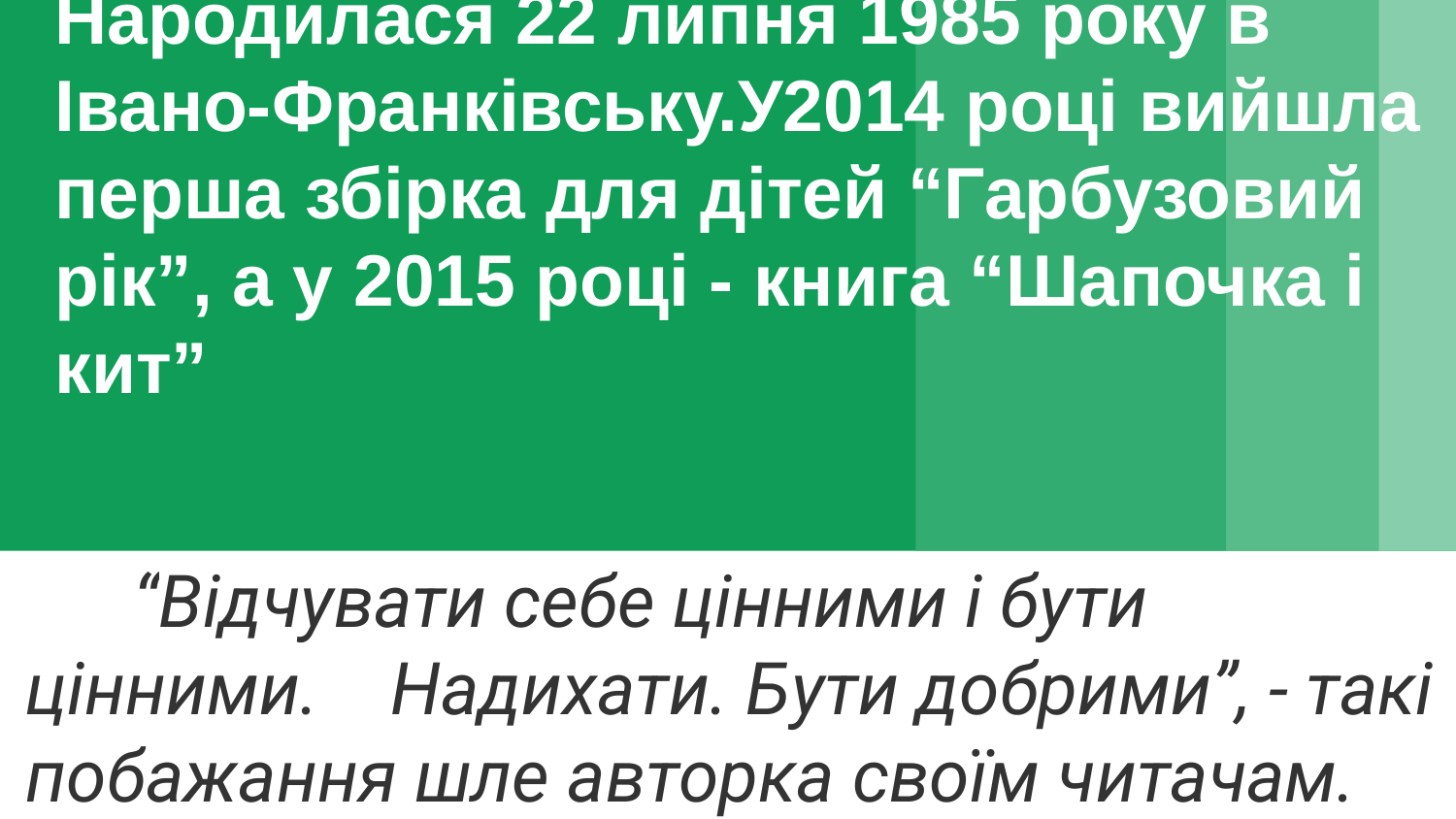

# Народилася 22 липня 1985 року в Івано-Франківську.У2014 році вийшла перша збірка для дітей “Гарбузовий рік”, а у 2015 році - книга “Шапочка і кит”
      “Відчувати себе цінними і бути цінними.    Надихати. Бути добрими”, - такі побажання шле авторка своїм читачам.